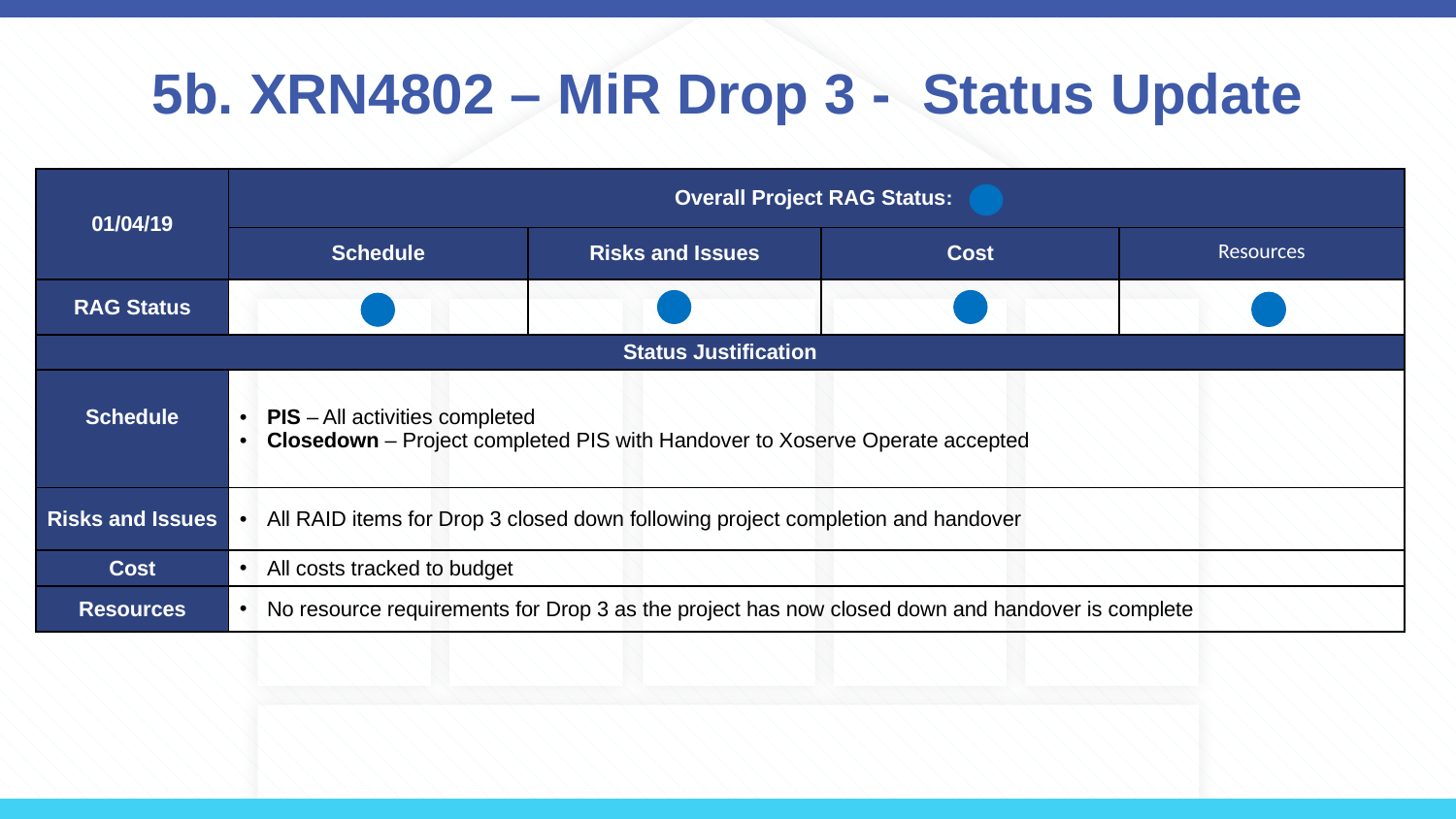

# 5b. XRN4802 – MiR Drop 3 -  Status Update
| 01/04/19 | Overall Project RAG Status: |  |  |  |
| --- | --- | --- | --- | --- |
|  | Schedule | Risks and Issues | Cost | Resources |
| RAG Status |  |  |  |  |
| Status Justification |  |  |  |  |
| Schedule | PIS – All activities completed Closedown – Project completed PIS with Handover to Xoserve Operate accepted |  |  |  |
| Risks and Issues | All RAID items for Drop 3 closed down following project completion and handover |  |  |  |
| Cost | All costs tracked to budget |  |  |  |
| Resources | No resource requirements for Drop 3 as the project has now closed down and handover is complete |  |  |  |